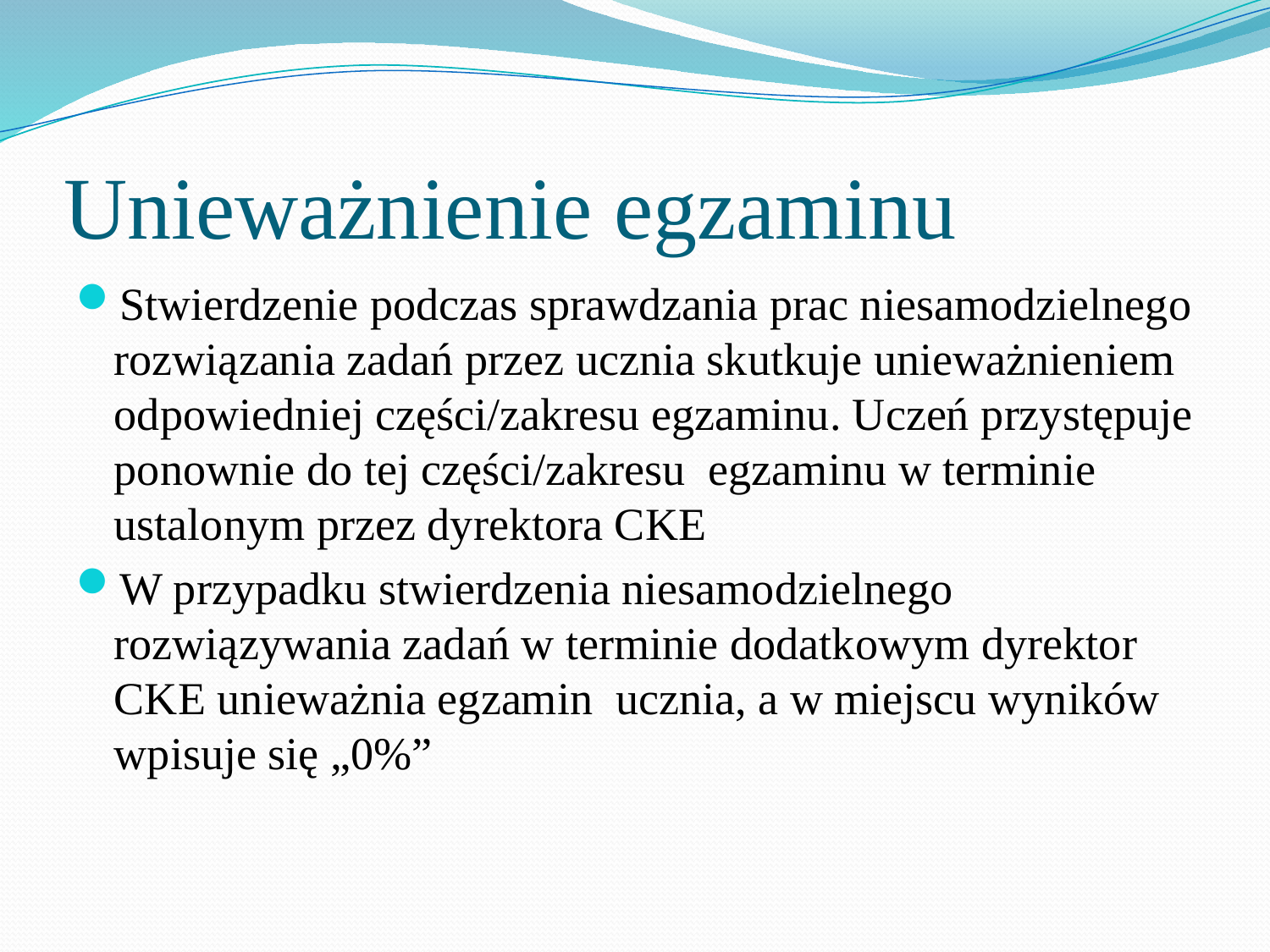

# Unieważnienie egzaminu
Stwierdzenie podczas sprawdzania prac niesamodzielnego rozwiązania zadań przez ucznia skutkuje unieważnieniem odpowiedniej części/zakresu egzaminu. Uczeń przystępuje ponownie do tej części/zakresu  egzaminu w terminie ustalonym przez dyrektora CKE
W przypadku stwierdzenia niesamodzielnego rozwiązywania zadań w terminie dodatkowym dyrektor CKE unieważnia egzamin  ucznia, a w miejscu wyników wpisuje się „0%”